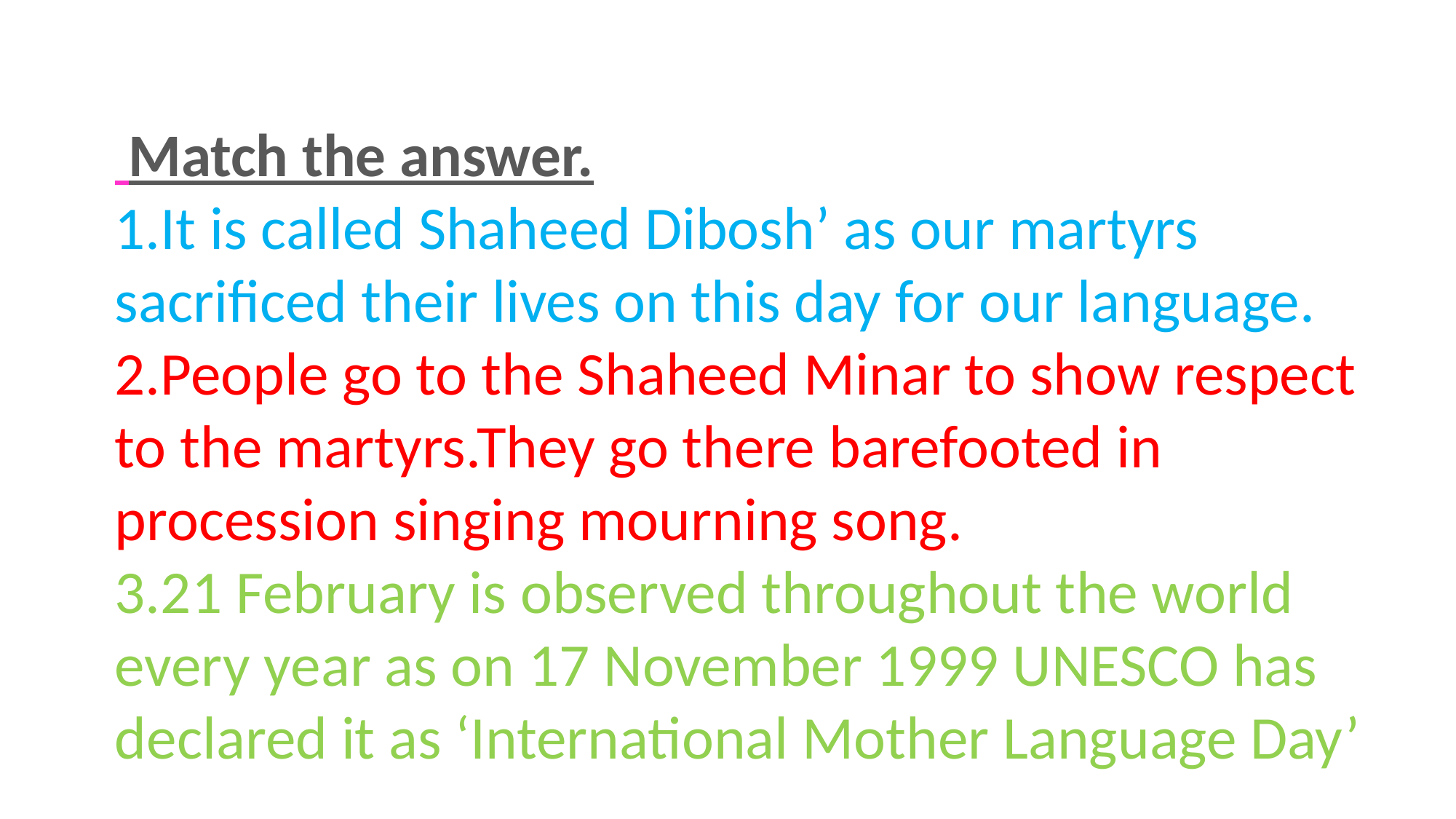

Match the answer.
1.It is called Shaheed Dibosh’ as our martyrs sacrificed their lives on this day for our language.
2.People go to the Shaheed Minar to show respect to the martyrs.They go there barefooted in procession singing mourning song.
3.21 February is observed throughout the world every year as on 17 November 1999 UNESCO has declared it as ‘International Mother Language Day’